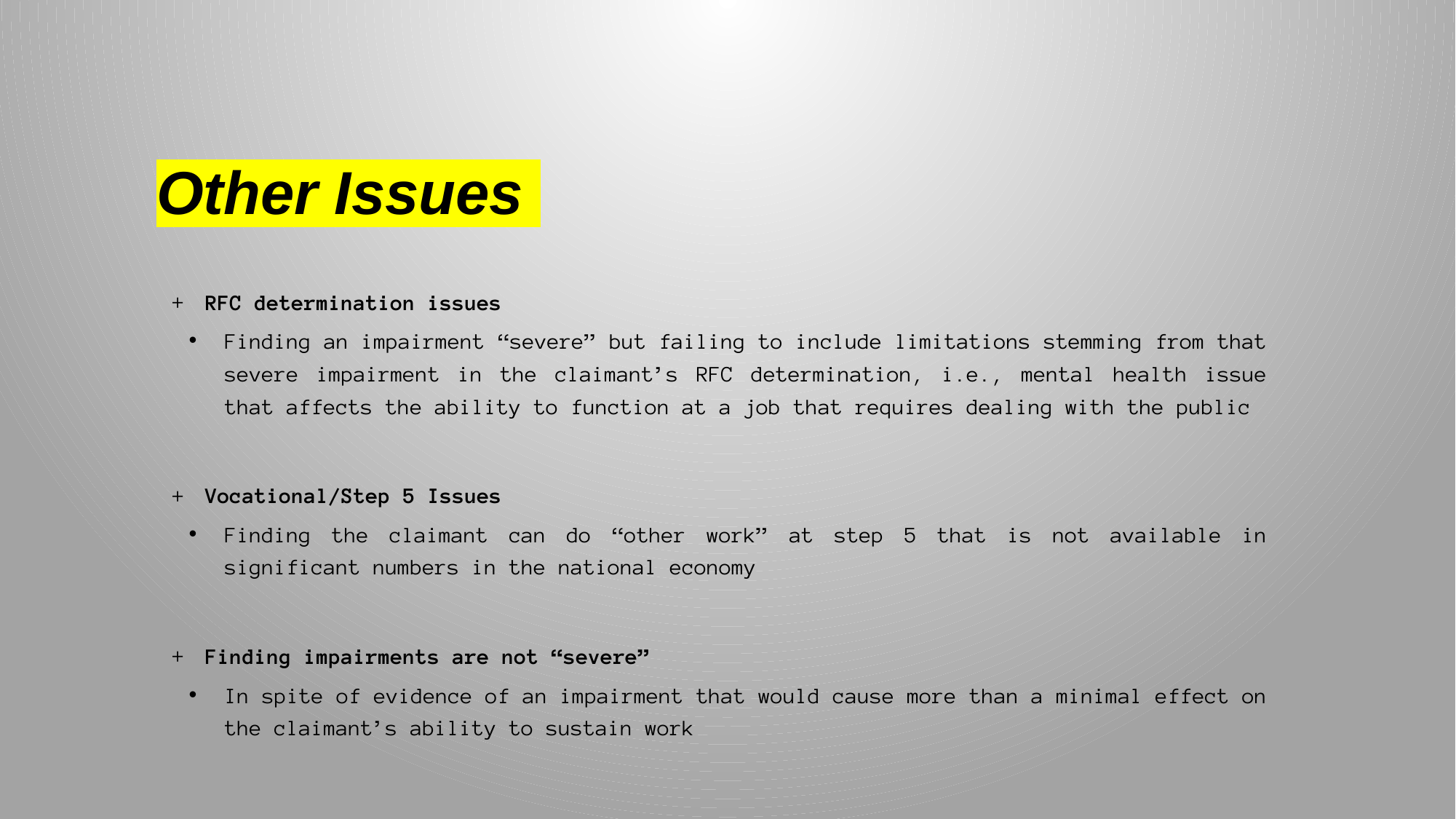

# Other Issues
RFC determination issues
Finding an impairment “severe” but failing to include limitations stemming from that severe impairment in the claimant’s RFC determination, i.e., mental health issue that affects the ability to function at a job that requires dealing with the public

Vocational/Step 5 Issues
Finding the claimant can do “other work” at step 5 that is not available in significant numbers in the national economy

Finding impairments are not “severe”
In spite of evidence of an impairment that would cause more than a minimal effect on the claimant’s ability to sustain work